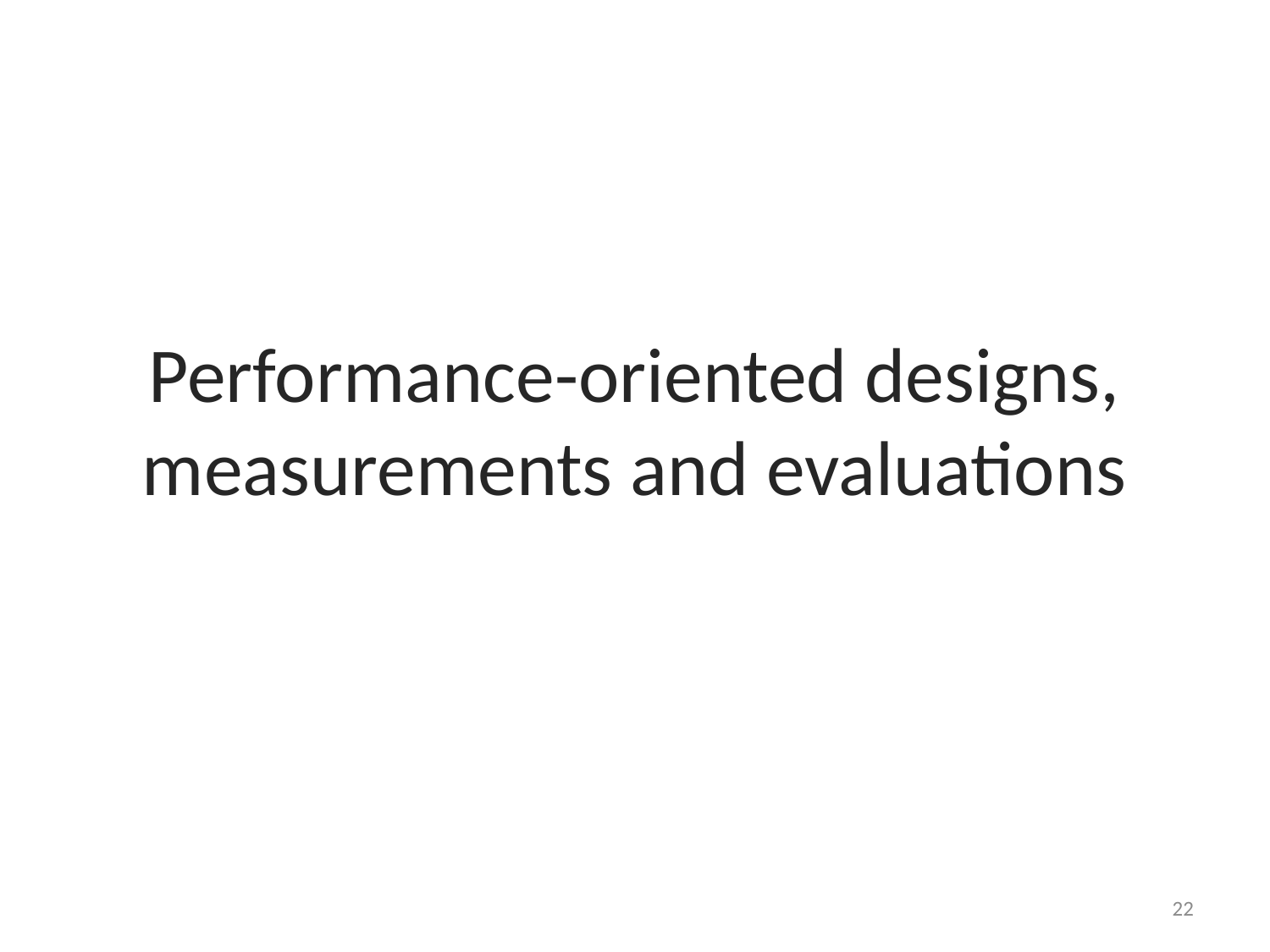

# Performance-oriented designs, measurements and evaluations

22